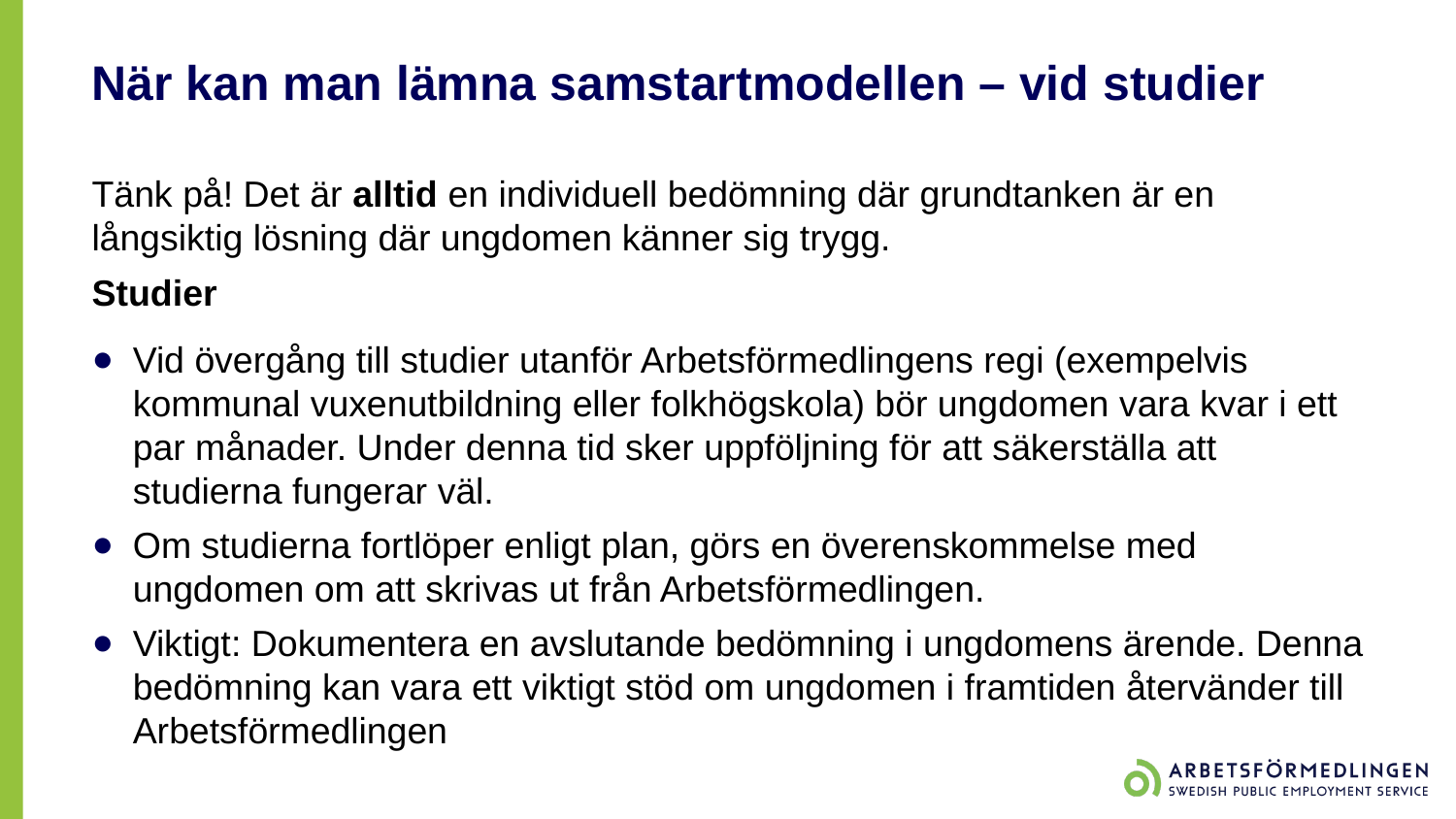

# När kan man lämna samstartmodellen – vid studier
Tänk på! Det är alltid en individuell bedömning där grundtanken är en långsiktig lösning där ungdomen känner sig trygg.
Studier
Vid övergång till studier utanför Arbetsförmedlingens regi (exempelvis kommunal vuxenutbildning eller folkhögskola) bör ungdomen vara kvar i ett par månader. Under denna tid sker uppföljning för att säkerställa att studierna fungerar väl.
Om studierna fortlöper enligt plan, görs en överenskommelse med ungdomen om att skrivas ut från Arbetsförmedlingen.
Viktigt: Dokumentera en avslutande bedömning i ungdomens ärende. Denna bedömning kan vara ett viktigt stöd om ungdomen i framtiden återvänder till Arbetsförmedlingen